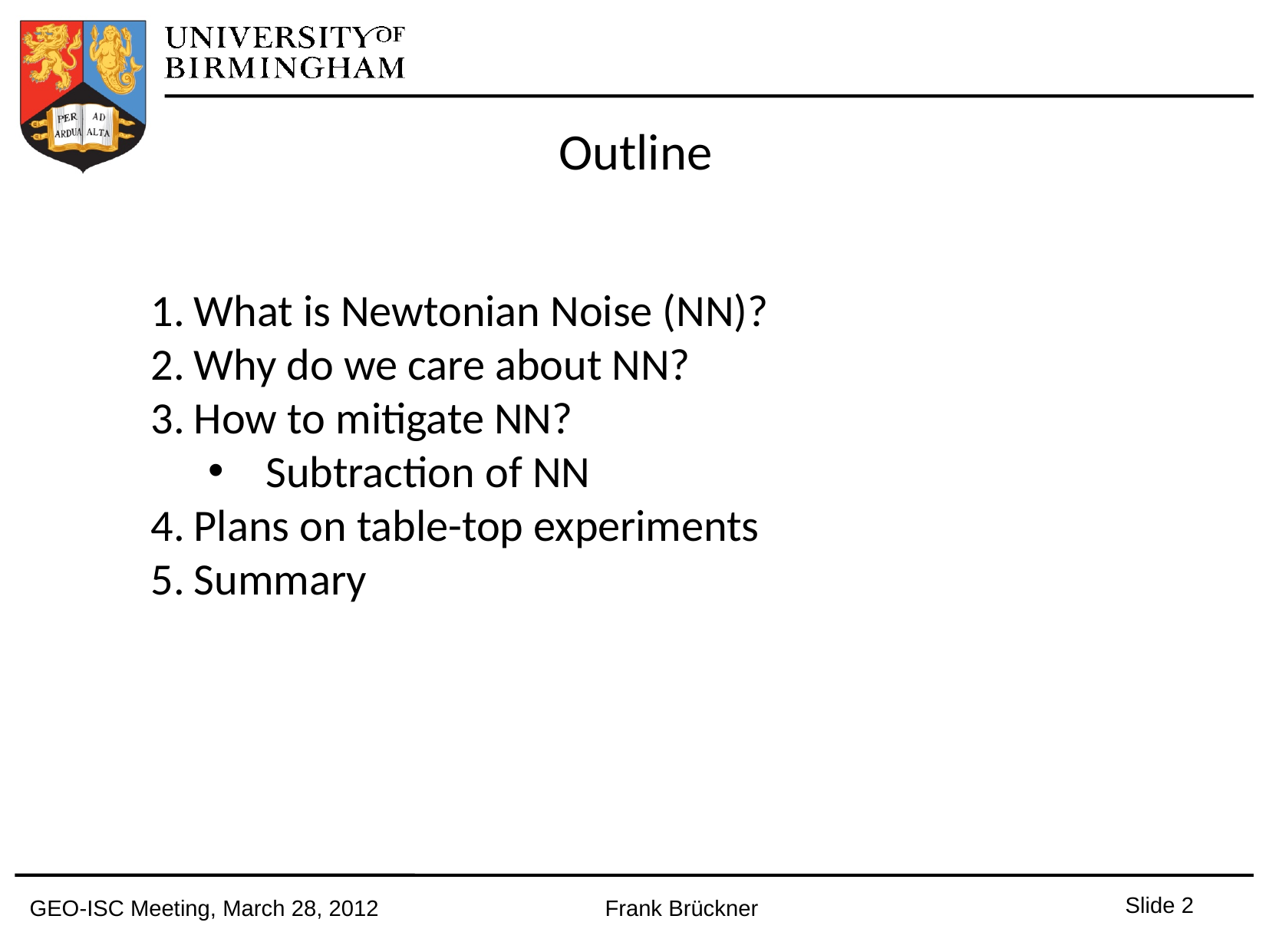

Outline
What is Newtonian Noise (NN)?
Why do we care about NN?
How to mitigate NN?
Subtraction of NN
Plans on table-top experiments
Summary
Slide 2
GEO-ISC Meeting, March 28, 2012		Frank Brückner